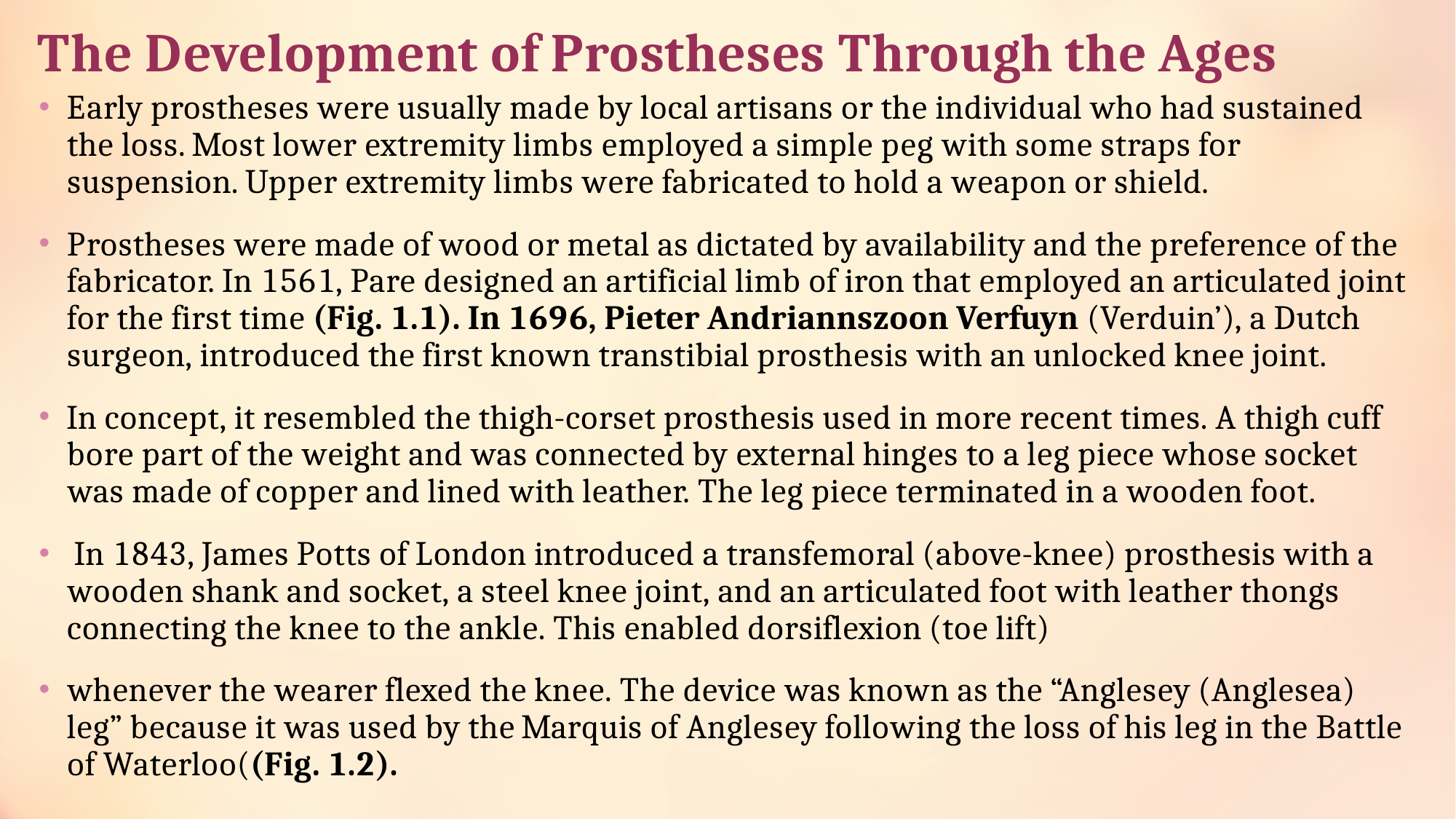

# The Development of Prostheses Through the Ages
Early prostheses were usually made by local artisans or the individual who had sustained the loss. Most lower extremity limbs employed a simple peg with some straps for suspension. Upper extremity limbs were fabricated to hold a weapon or shield.
Prostheses were made of wood or metal as dictated by availability and the preference of the fabricator. In 1561, Pare designed an artificial limb of iron that employed an articulated joint for the first time (Fig. 1.1). In 1696, Pieter Andriannszoon Verfuyn (Verduin’), a Dutch surgeon, introduced the first known transtibial prosthesis with an unlocked knee joint.
In concept, it resembled the thigh-corset prosthesis used in more recent times. A thigh cuff bore part of the weight and was connected by external hinges to a leg piece whose socket was made of copper and lined with leather. The leg piece terminated in a wooden foot.
 In 1843, James Potts of London introduced a transfemoral (above-knee) prosthesis with a wooden shank and socket, a steel knee joint, and an articulated foot with leather thongs connecting the knee to the ankle. This enabled dorsiflexion (toe lift)
whenever the wearer flexed the knee. The device was known as the “Anglesey (Anglesea) leg” because it was used by the Marquis of Anglesey following the loss of his leg in the Battle of Waterloo((Fig. 1.2).